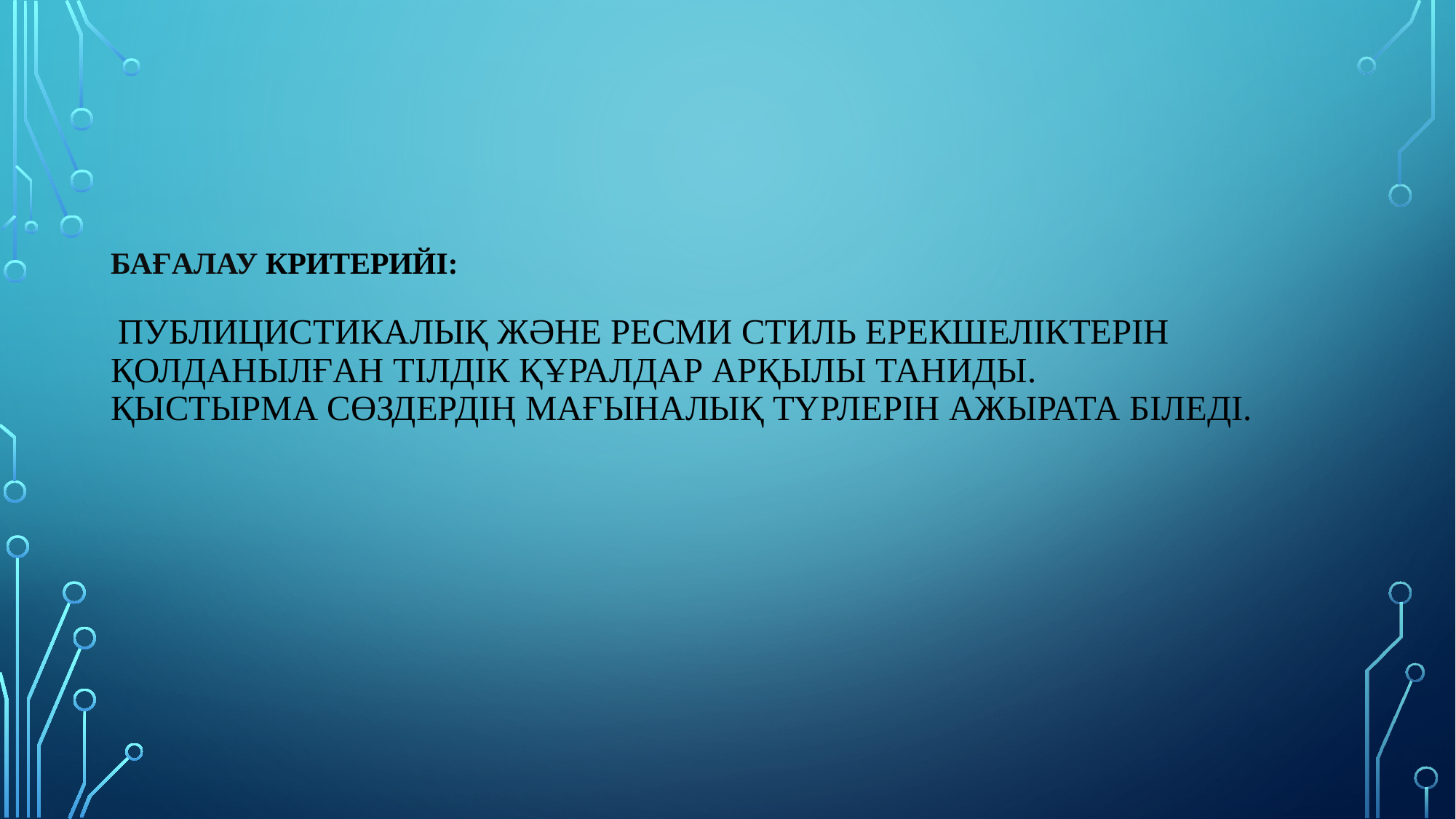

# Бағалау критерийі: публицистикалық және ресми стиль ерекшеліктерін қолданылған тілдік құралдар арқылы таниды. қыстырма сөздердің мағыналық түрлерін ажырата біледі.